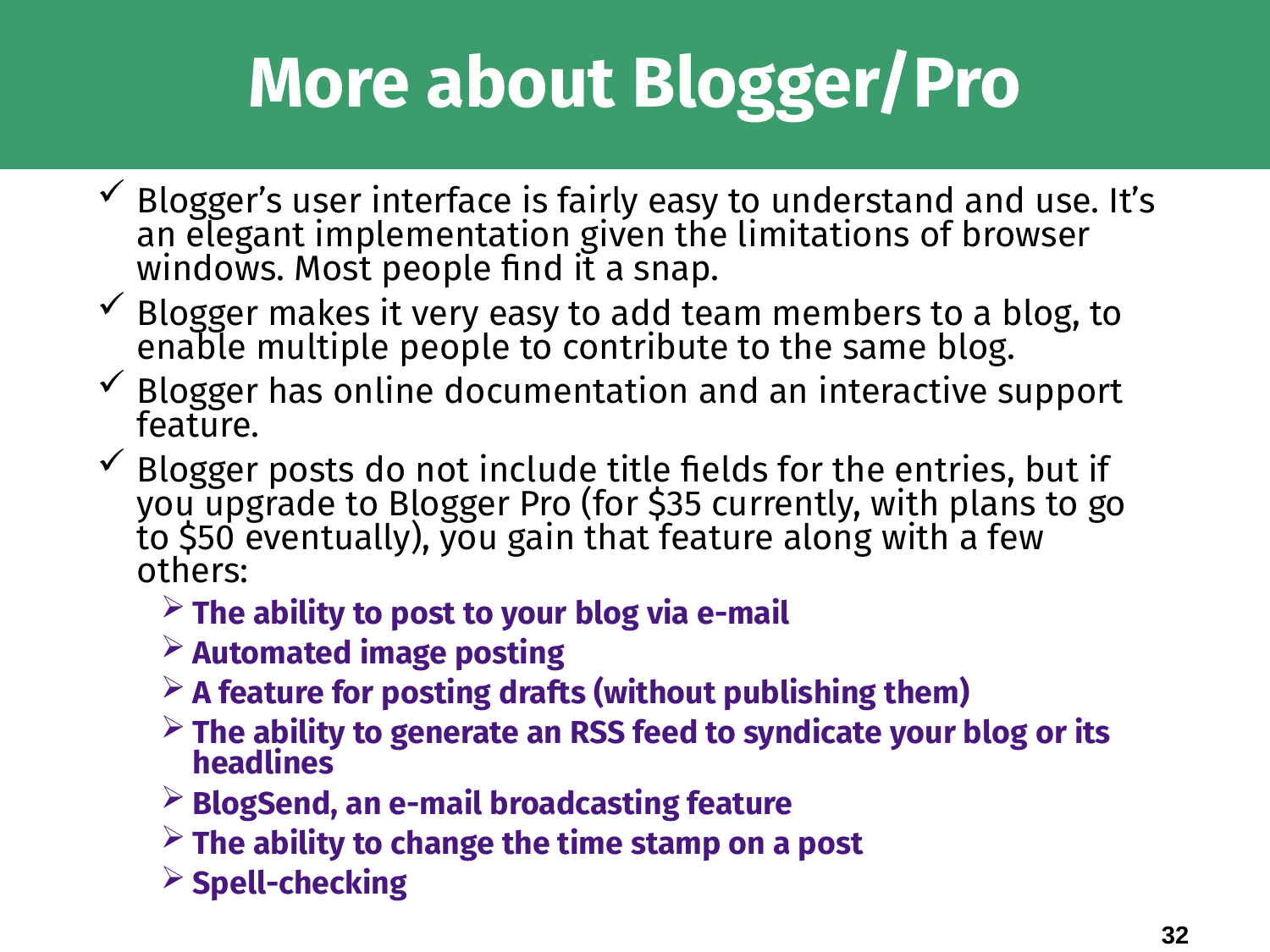

# More about Blogger/Pro
Blogger’s user interface is fairly easy to understand and use. It’s an elegant implementation given the limitations of browser windows. Most people find it a snap.
Blogger makes it very easy to add team members to a blog, to enable multiple people to contribute to the same blog.
Blogger has online documentation and an interactive support feature.
Blogger posts do not include title fields for the entries, but if you upgrade to Blogger Pro (for $35 currently, with plans to go to $50 eventually), you gain that feature along with a few others:
The ability to post to your blog via e-mail
Automated image posting
A feature for posting drafts (without publishing them)
The ability to generate an RSS feed to syndicate your blog or its headlines
BlogSend, an e-mail broadcasting feature
The ability to change the time stamp on a post
Spell-checking